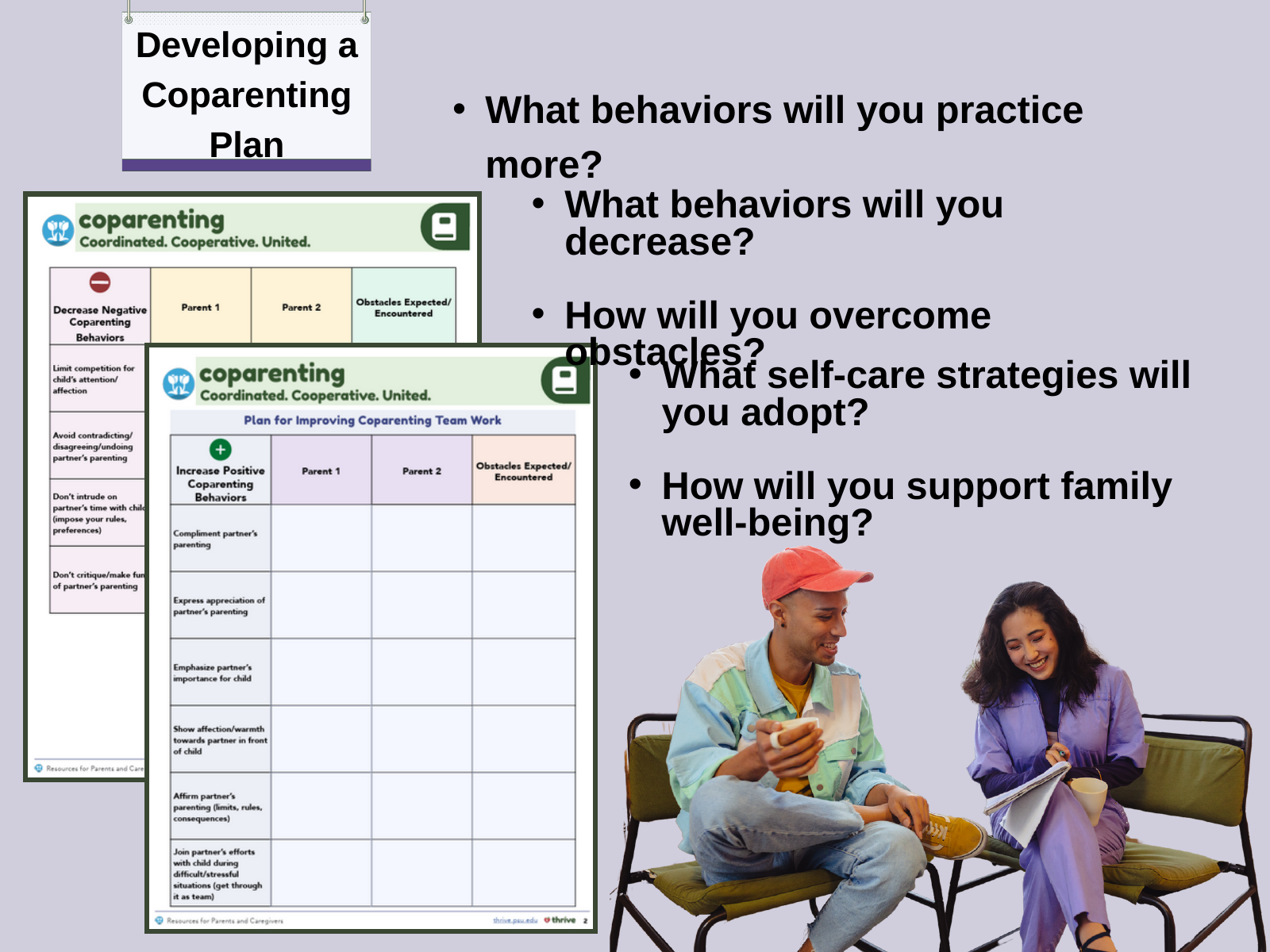

Developing a Coparenting Plan
What behaviors will you practice more?

What behaviors will you decrease?

How will you overcome obstacles?

What self-care strategies will you adopt?

How will you support family well-being?